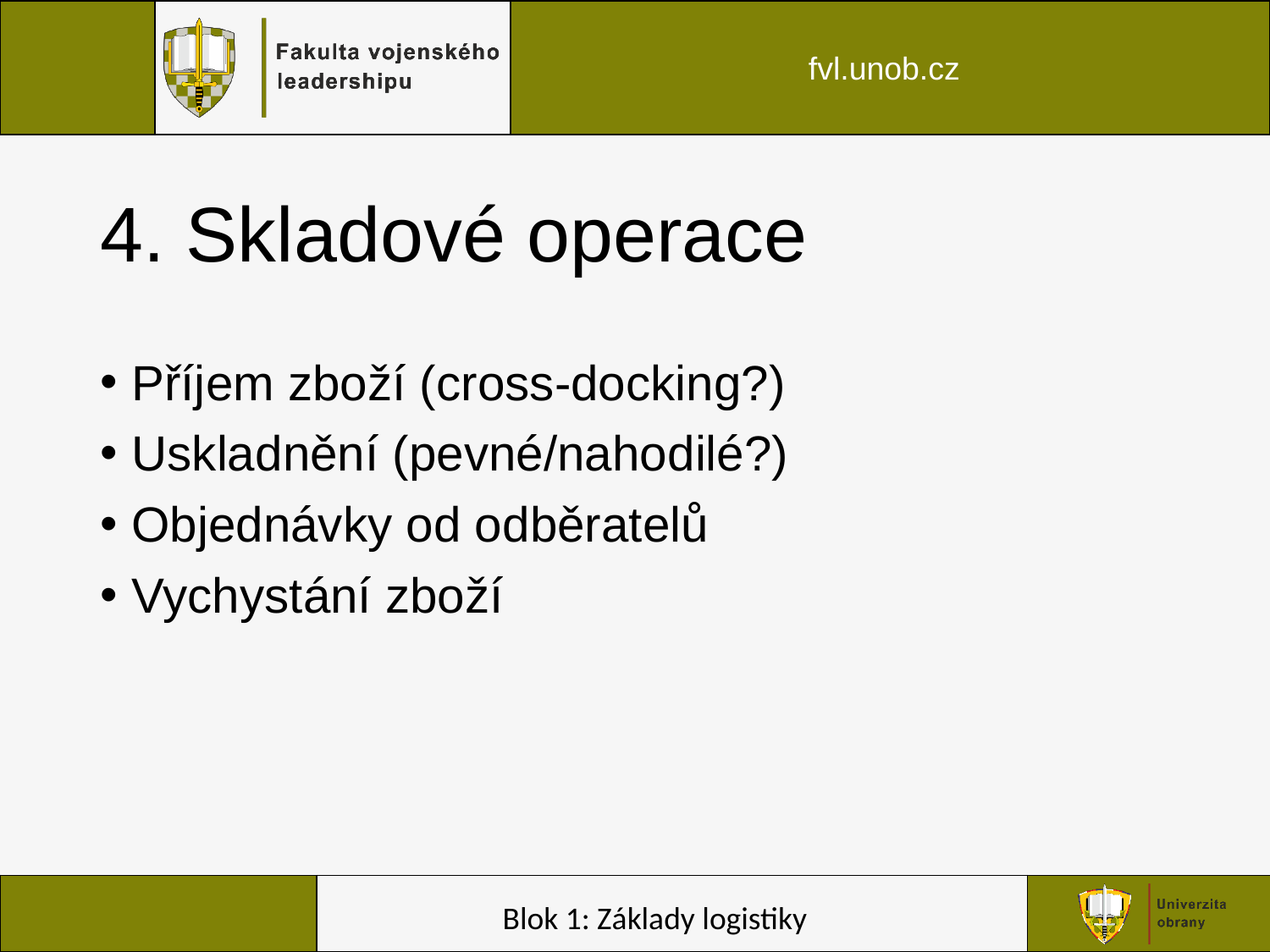

# 4. Skladové operace
Příjem zboží (cross-docking?)
Uskladnění (pevné/nahodilé?)
Objednávky od odběratelů
Vychystání zboží
Blok 1: Základy logistiky